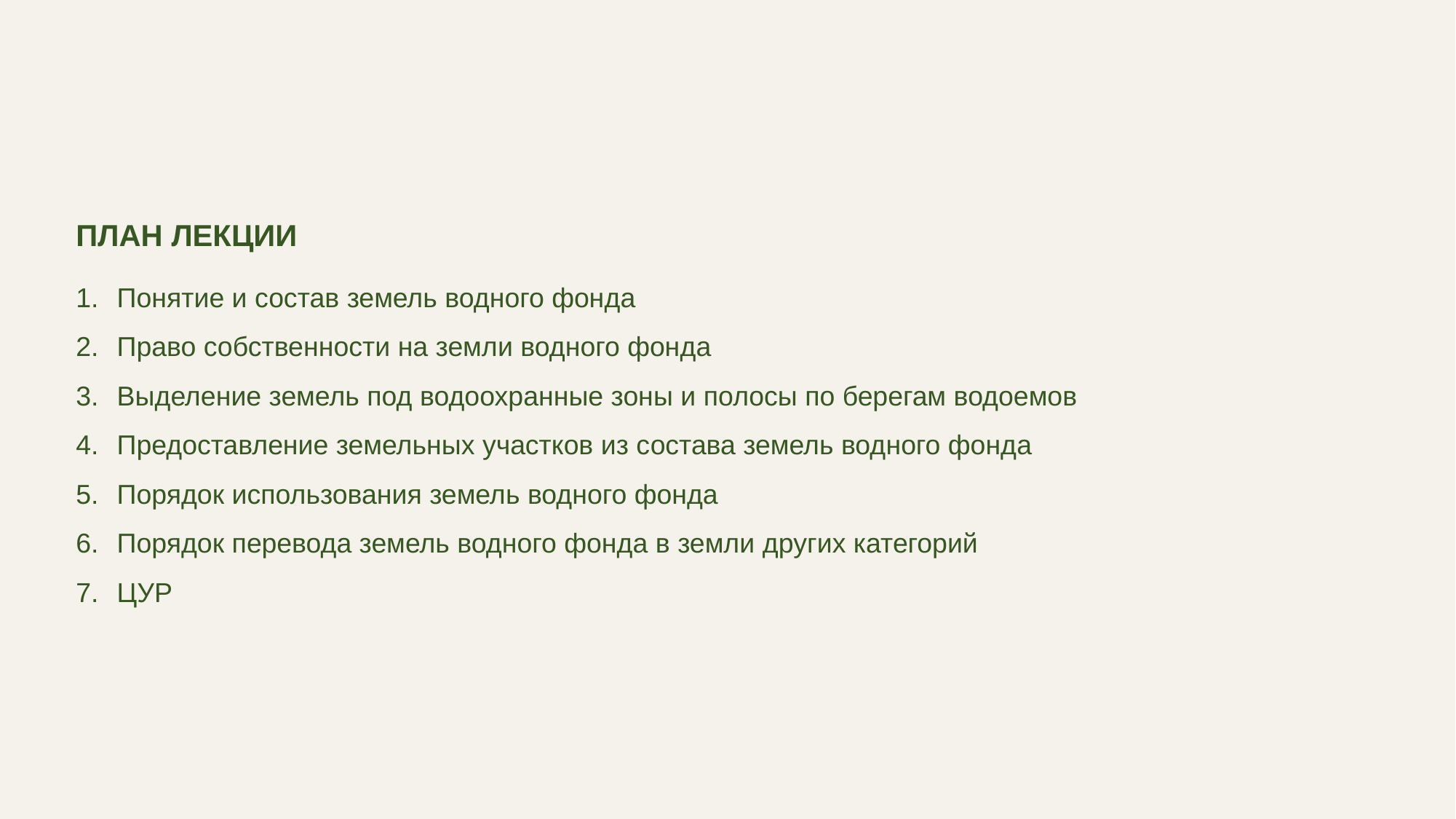

ПЛАН ЛЕКЦИИ
Понятие и состав земель водного фонда
Право собственности на земли водного фонда
Выделение земель под водоохранные зоны и полосы по берегам водоемов
Предоставление земельных участков из состава земель водного фонда
Порядок использования земель водного фонда
Порядок перевода земель водного фонда в земли других категорий
ЦУР